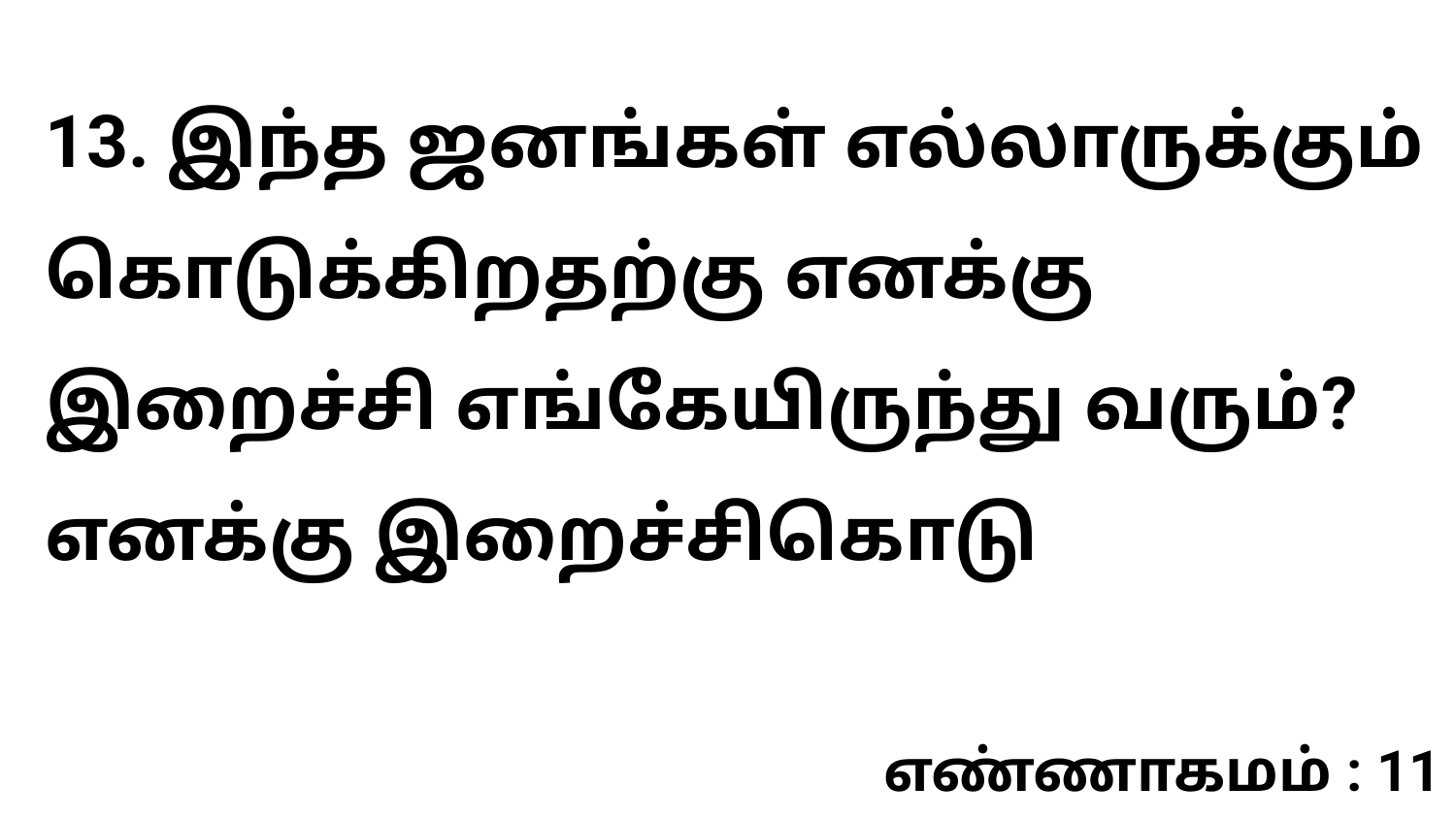

13. இந்த ஜனங்கள் எல்லாருக்கும் கொடுக்கிறதற்கு எனக்கு இறைச்சி எங்கேயிருந்து வரும்? எனக்கு இறைச்சிகொடு
எண்ணாகமம் : 11